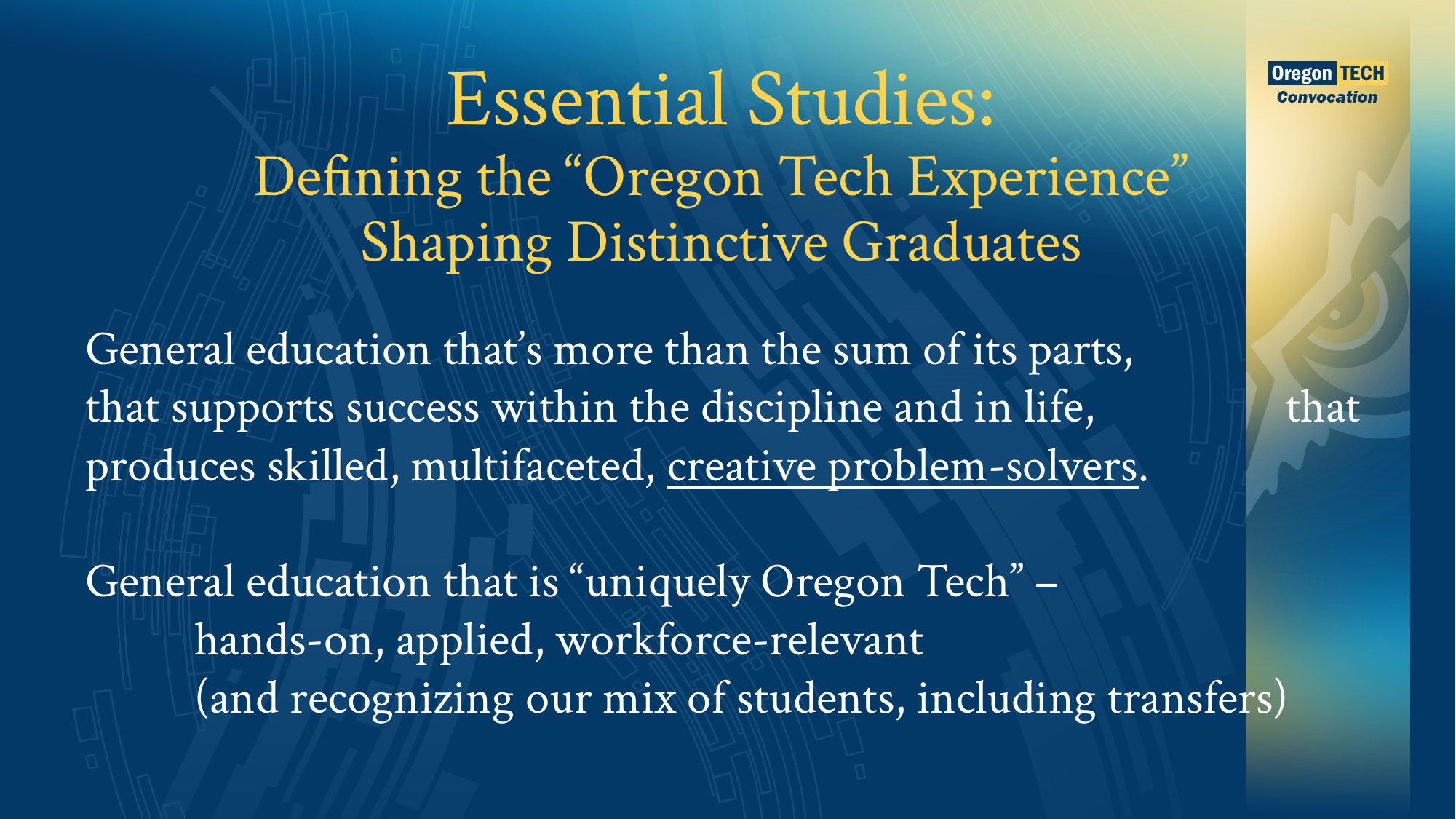

Essential Studies:
Defining the “Oregon Tech Experience”
Shaping Distinctive Graduates
General education that’s more than the sum of its parts, 			that supports success within the discipline and in life, 		that produces skilled, multifaceted, creative problem-solvers.

General education that is “uniquely Oregon Tech” – 				hands-on, applied, workforce-relevant
	(and recognizing our mix of students, including transfers)